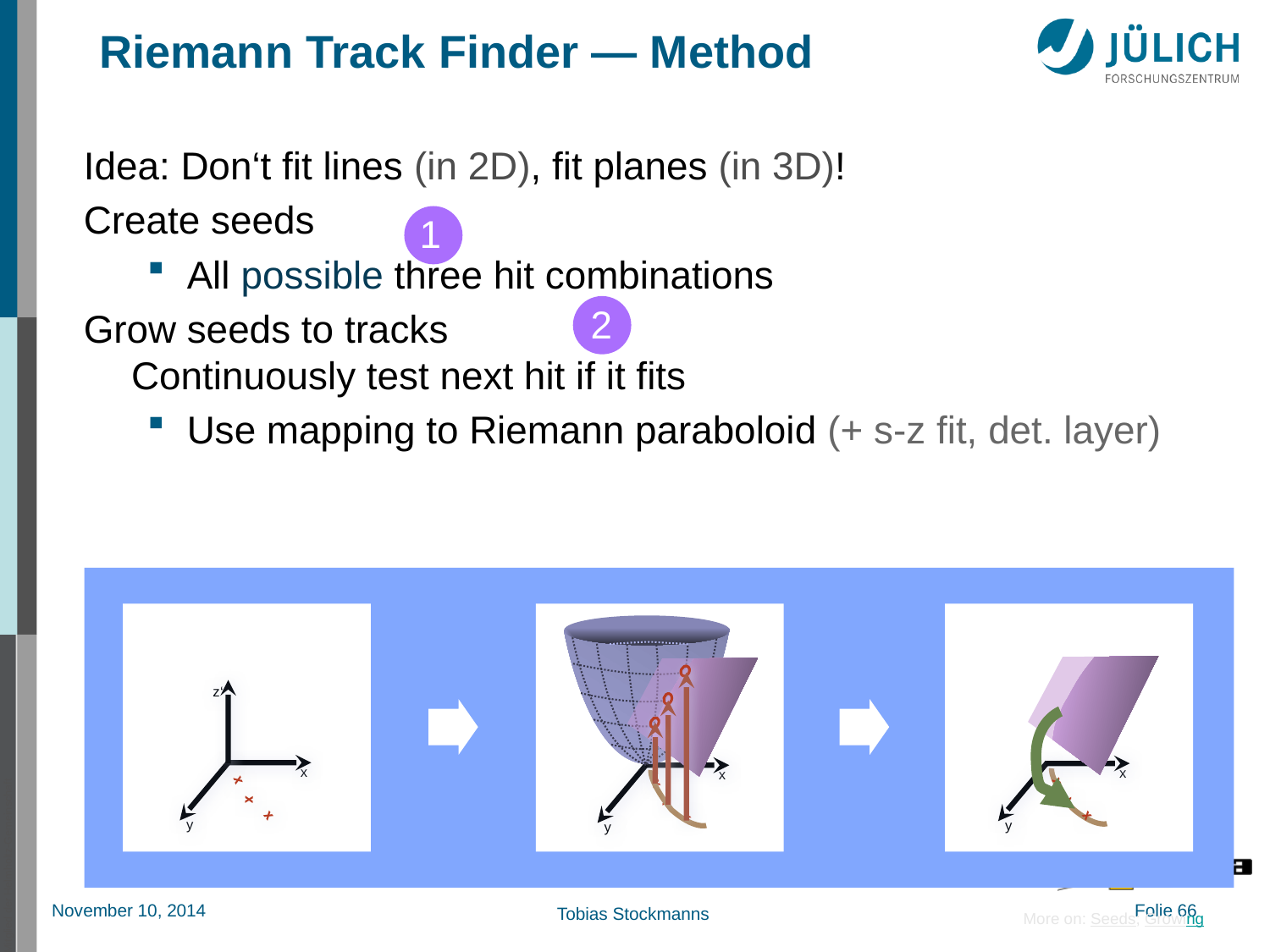

# Riemann Track Finder — Method
Idea: Don‘t fit lines (in 2D), fit planes (in 3D)!
Create seeds
All possible three hit combinations
Grow seeds to tracks
Continuously test next hit if it fits
Use mapping to Riemann paraboloid (+ s-z fit, det. layer)

1

2

x
x
x
x
y

x
x
x
x
y

z‘

x
x
x
x
y
Mitglied der Helmholtz-Gemeinschaft
More on: Seeds; Growing